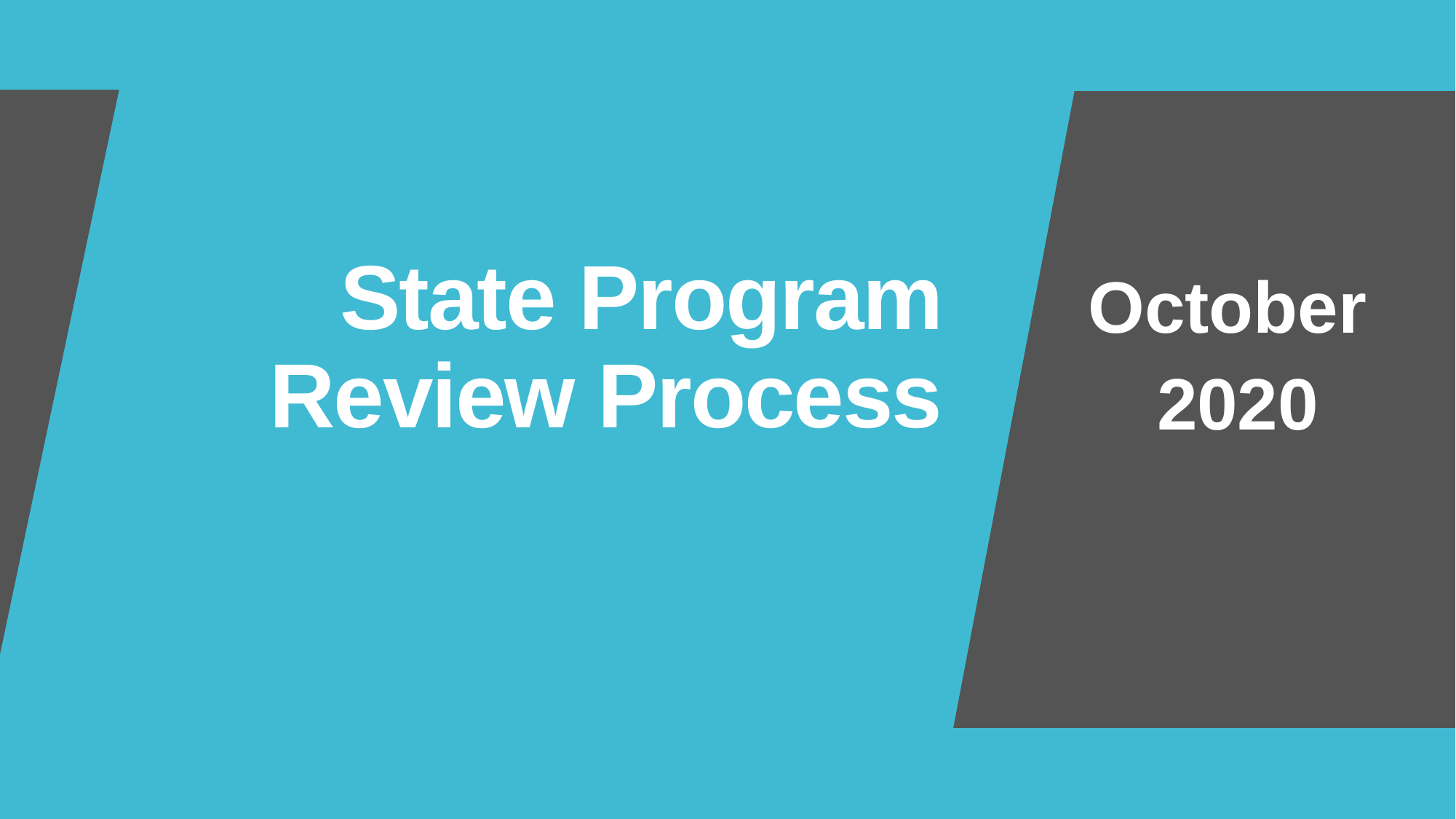

# State Program Review Process
October
2020